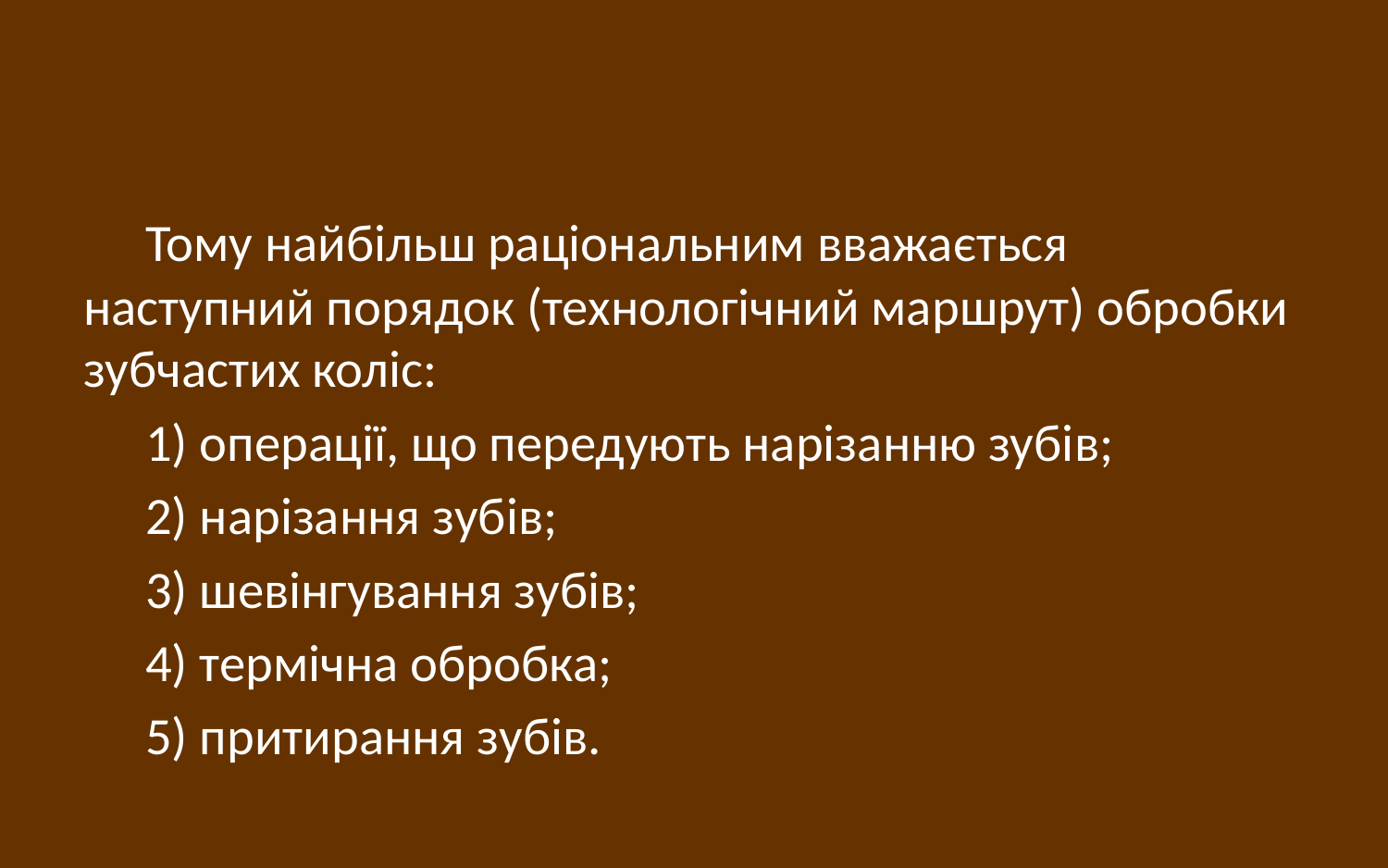

Тому найбільш раціональним вважається наступний порядок (технологічний маршрут) обробки зубчастих коліс:
1) операції, що передують нарізанню зубів;
2) нарізання зубів;
3) шевінгування зубів;
4) термічна обробка;
5) притирання зубів.